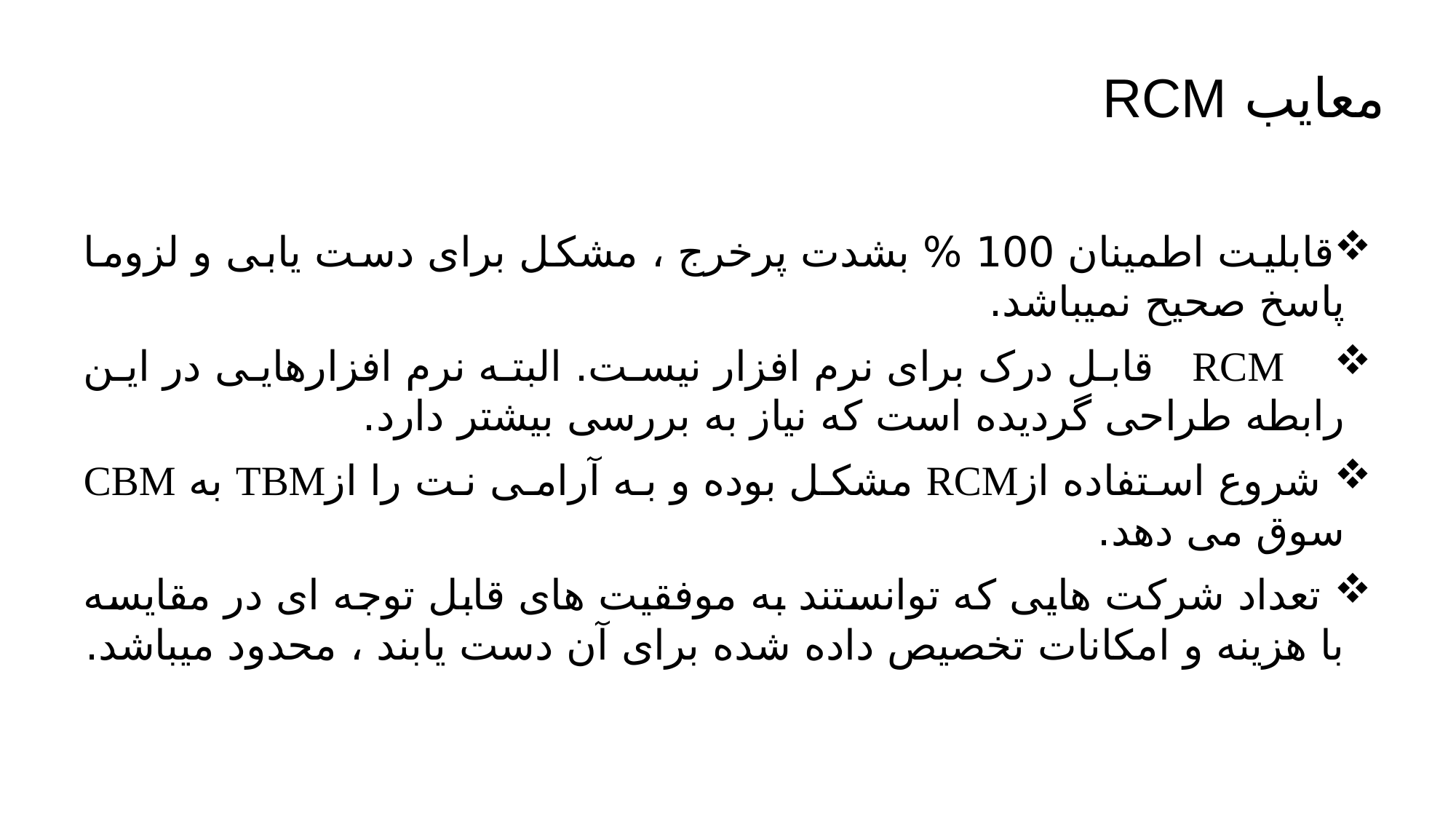

معایب RCM

قابلیت اطمینان 100 % بشدت پرخرج ، مشکل برای دست یابی و لزوما پاسخ صحیح نمیباشد.
  RCM  قابل درک برای نرم افزار نیست. البته نرم افزارهایی در این رابطه طراحی گردیده است که نیاز به بررسی بیشتر دارد.
 شروع استفاده ازRCM مشکل بوده و به آرامی نت را ازTBM به CBM سوق می دهد.
 تعداد شرکت هایی که توانستند به موفقیت های قابل توجه ای در مقایسه با هزینه و امکانات تخصیص داده شده برای آن دست یابند ، محدود میباشد.